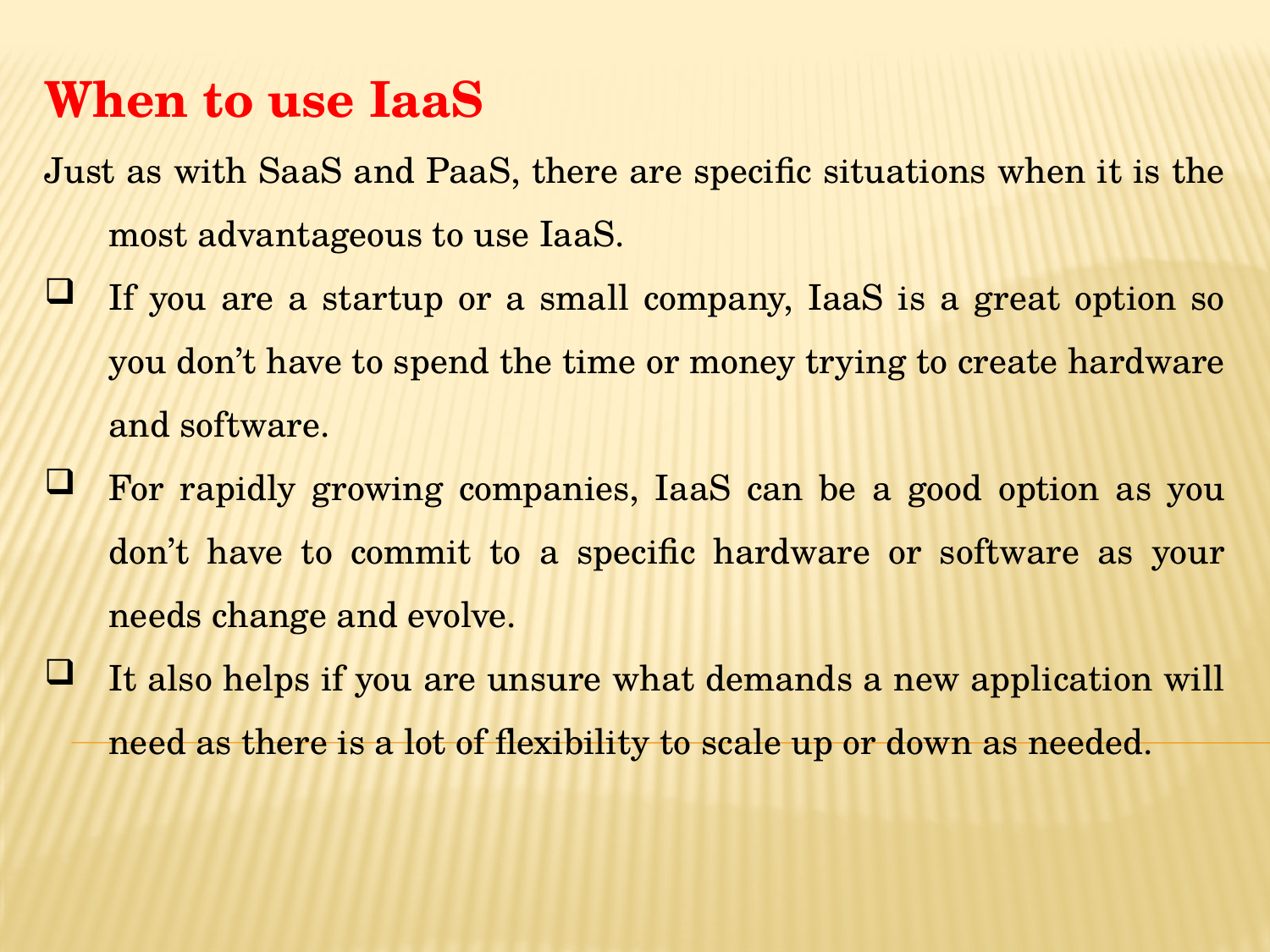

When to use IaaS
Just as with SaaS and PaaS, there are specific situations when it is the most advantageous to use IaaS.
If you are a startup or a small company, IaaS is a great option so you don’t have to spend the time or money trying to create hardware and software.
For rapidly growing companies, IaaS can be a good option as you don’t have to commit to a specific hardware or software as your needs change and evolve.
It also helps if you are unsure what demands a new application will need as there is a lot of flexibility to scale up or down as needed.